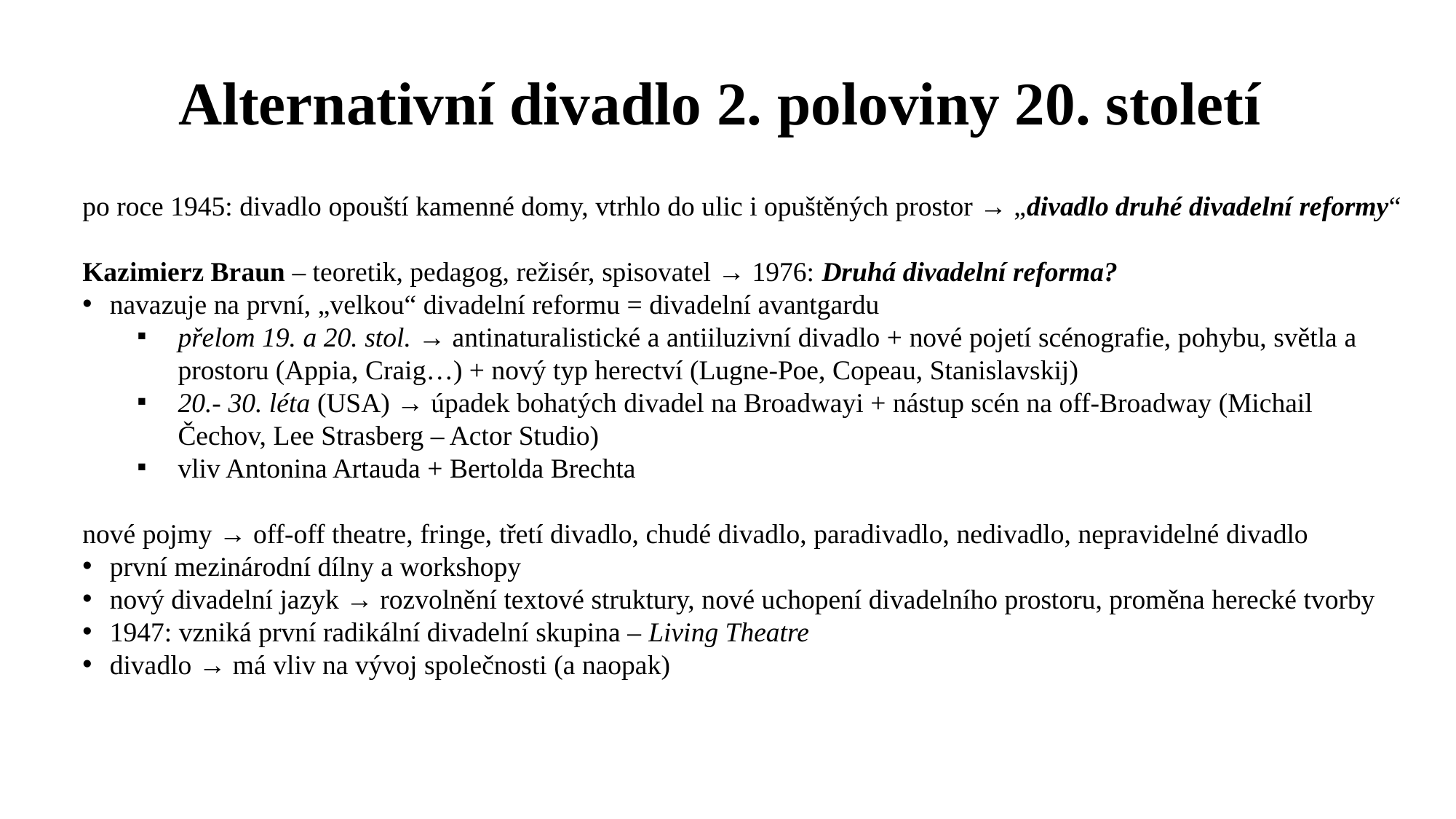

# Alternativní divadlo 2. poloviny 20. století
po roce 1945: divadlo opouští kamenné domy, vtrhlo do ulic i opuštěných prostor → „divadlo druhé divadelní reformy“

Kazimierz Braun – teoretik, pedagog, režisér, spisovatel → 1976: Druhá divadelní reforma?
navazuje na první, „velkou“ divadelní reformu = divadelní avantgardu
přelom 19. a 20. stol. → antinaturalistické a antiiluzivní divadlo + nové pojetí scénografie, pohybu, světla a prostoru (Appia, Craig…) + nový typ herectví (Lugne-Poe, Copeau, Stanislavskij)
20.- 30. léta (USA) → úpadek bohatých divadel na Broadwayi + nástup scén na off-Broadway (Michail Čechov, Lee Strasberg – Actor Studio)
vliv Antonina Artauda + Bertolda Brechta

nové pojmy → off-off theatre, fringe, třetí divadlo, chudé divadlo, paradivadlo, nedivadlo, nepravidelné divadlo
první mezinárodní dílny a workshopy
nový divadelní jazyk → rozvolnění textové struktury, nové uchopení divadelního prostoru, proměna herecké tvorby
1947: vzniká první radikální divadelní skupina – Living Theatre
divadlo → má vliv na vývoj společnosti (a naopak)